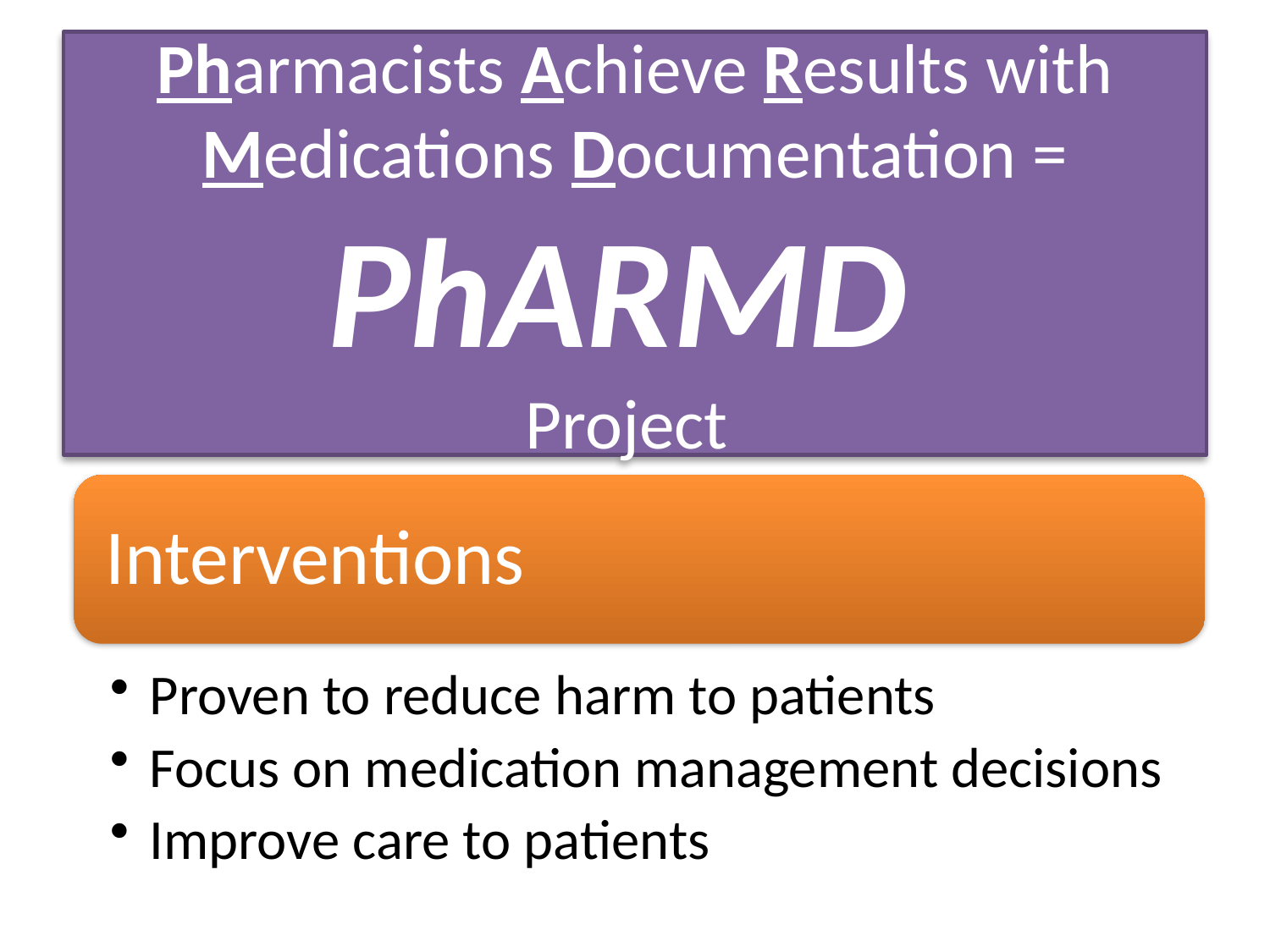

# Pharmacists Achieve Results with Medications Documentation = PhARMD Project
Interventions
Proven to reduce harm to patients
Focus on medication management decisions
Improve care to patients